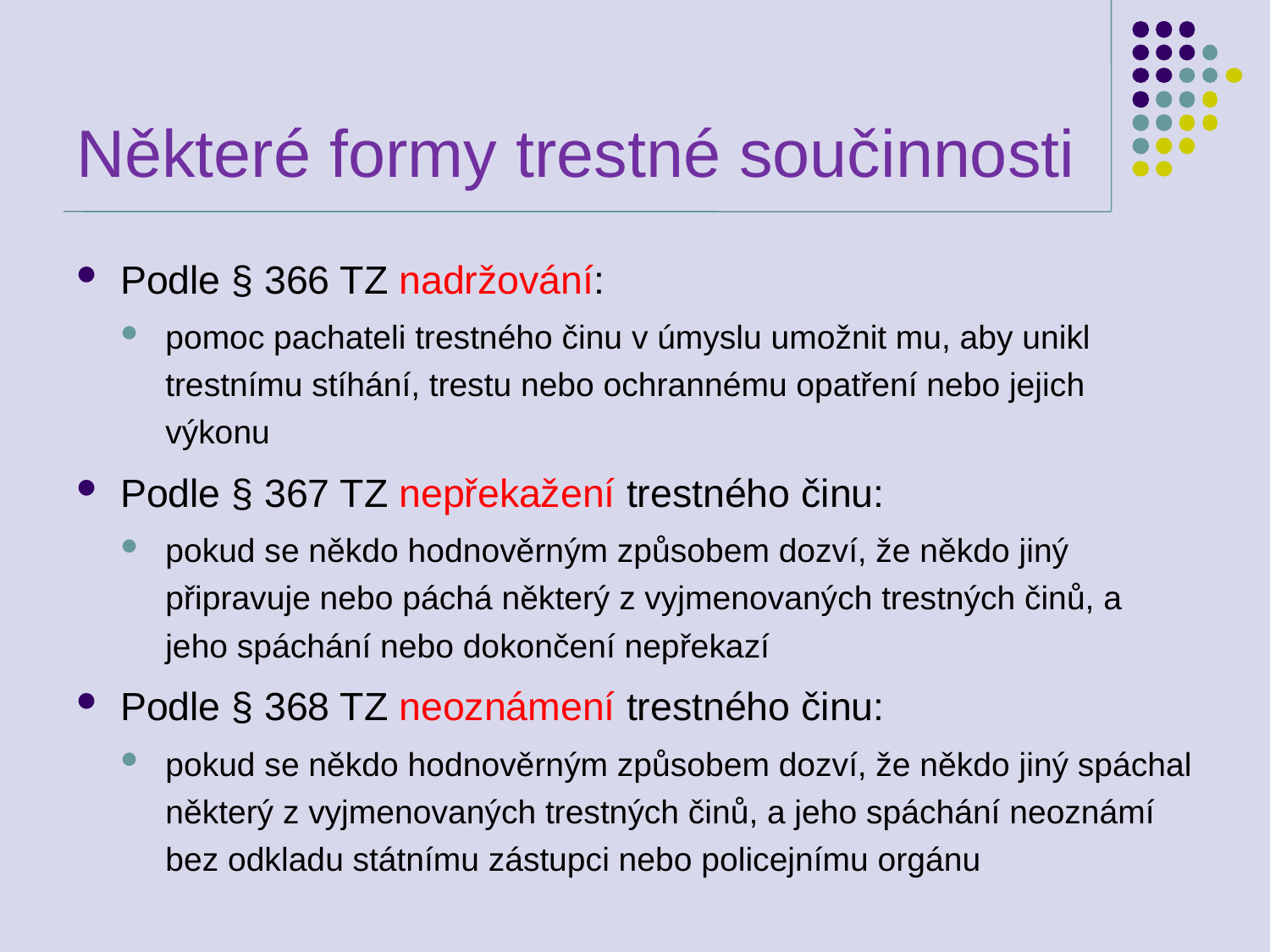

# Některé formy trestné součinnosti
Podle § 366 TZ nadržování:
pomoc pachateli trestného činu v úmyslu umožnit mu, aby unikl trestnímu stíhání, trestu nebo ochrannému opatření nebo jejich výkonu
Podle § 367 TZ nepřekažení trestného činu:
pokud se někdo hodnověrným způsobem dozví, že někdo jiný připravuje nebo páchá některý z vyjmenovaných trestných činů, a jeho spáchání nebo dokončení nepřekazí
Podle § 368 TZ neoznámení trestného činu:
pokud se někdo hodnověrným způsobem dozví, že někdo jiný spáchal některý z vyjmenovaných trestných činů, a jeho spáchání neoznámí bez odkladu státnímu zástupci nebo policejnímu orgánu